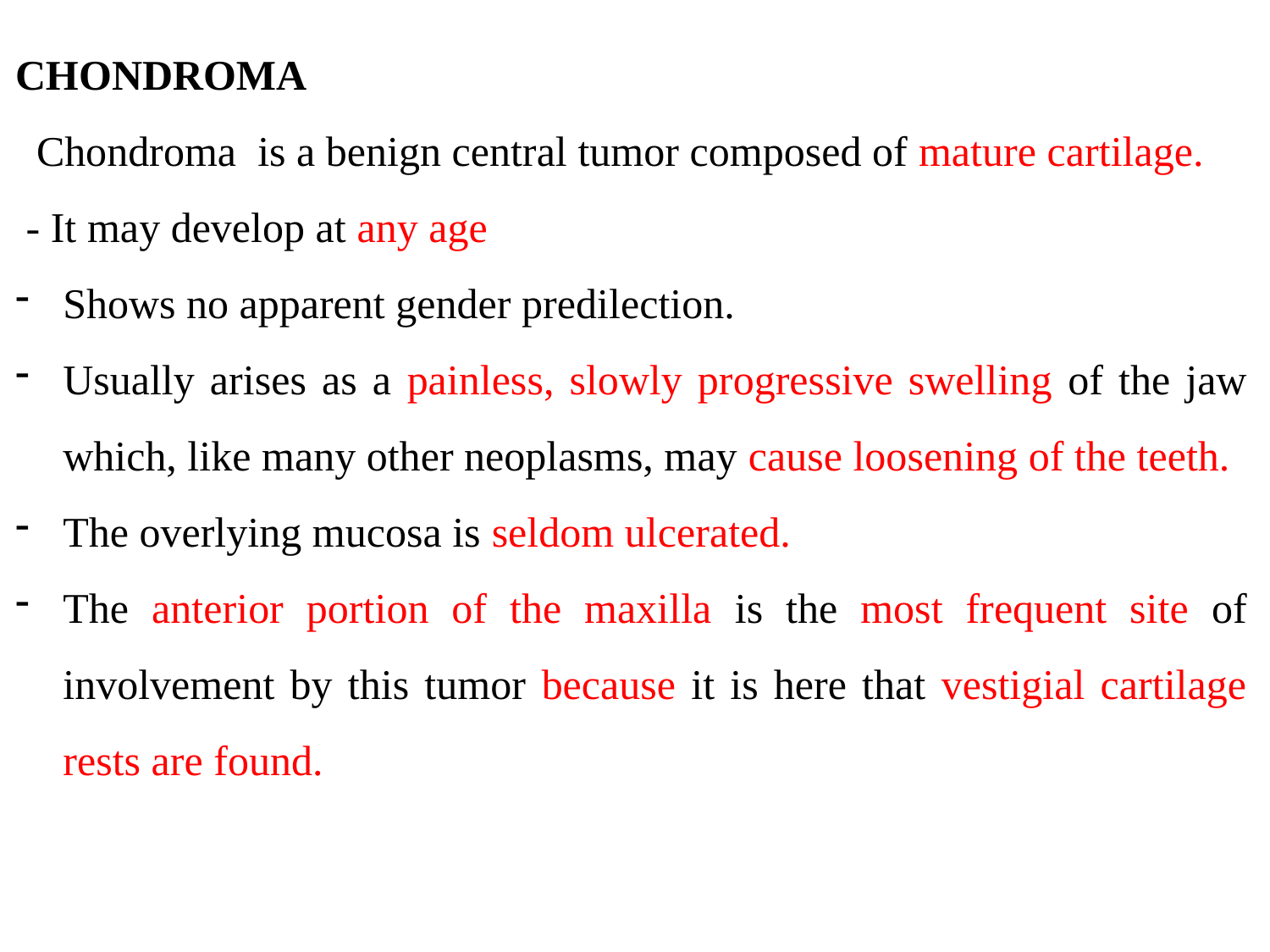

CHONDROMA
  Chondroma  is a benign central tumor composed of mature cartilage.
 - It may develop at any age
Shows no apparent gender predilection.
Usually arises as a painless, slowly progressive swelling of the jaw which, like many other neoplasms, may cause loosening of the teeth.
The overlying mucosa is seldom ulcerated.
The anterior portion of the maxilla is the most frequent site of involvement by this tumor because it is here that vestigial cartilage rests are found.